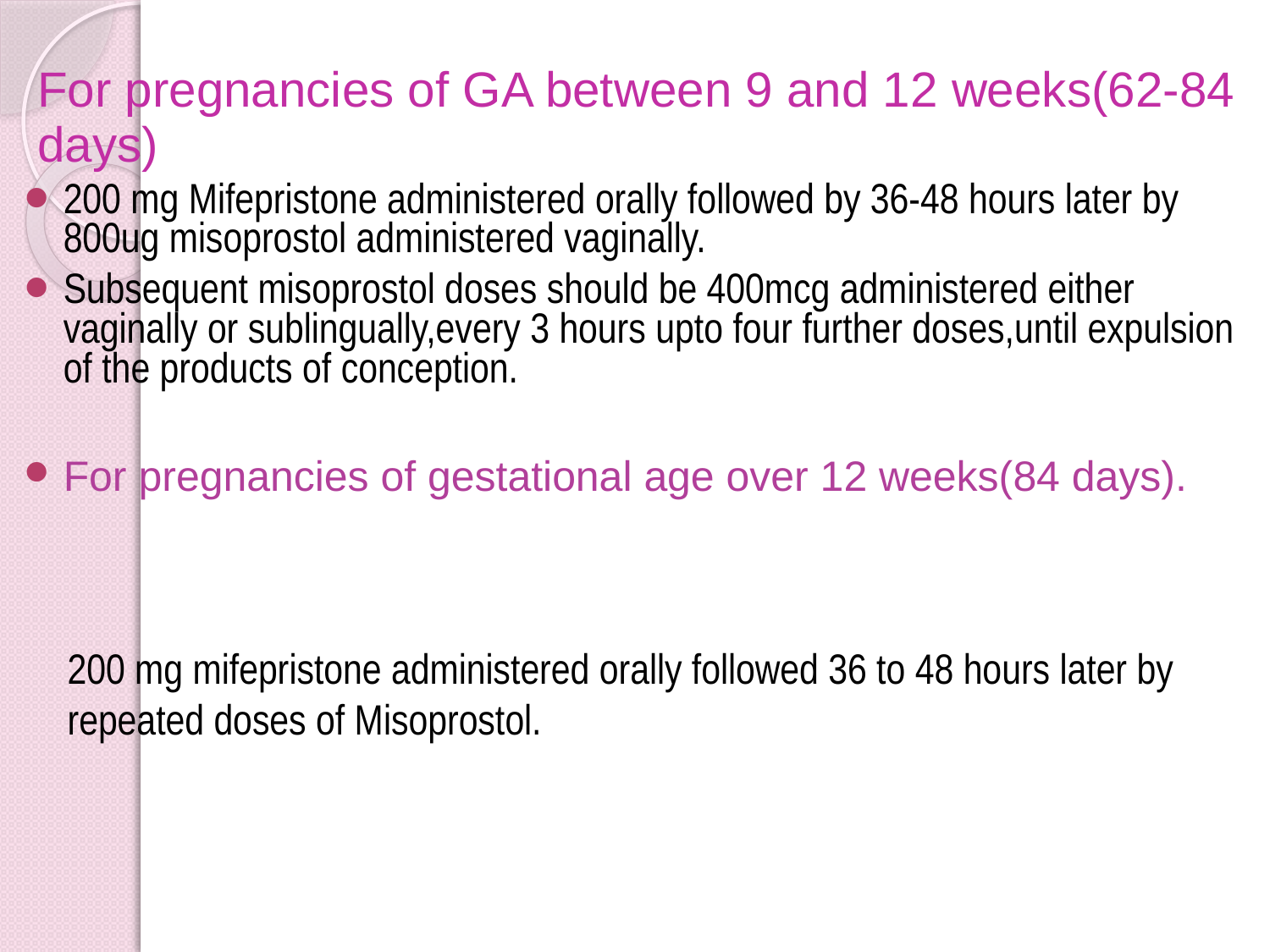

# For pregnancies of GA between 9 and 12 weeks(62-84 days)
200 mg Mifepristone administered orally followed by 36-48 hours later by 800ug misoprostol administered vaginally.
Subsequent misoprostol doses should be 400mcg administered either vaginally or sublingually,every 3 hours upto four further doses,until expulsion of the products of conception.

For pregnancies of gestational age over 12 weeks(84 days).
200 mg mifepristone administered orally followed 36 to 48 hours later by repeated doses of Misoprostol.